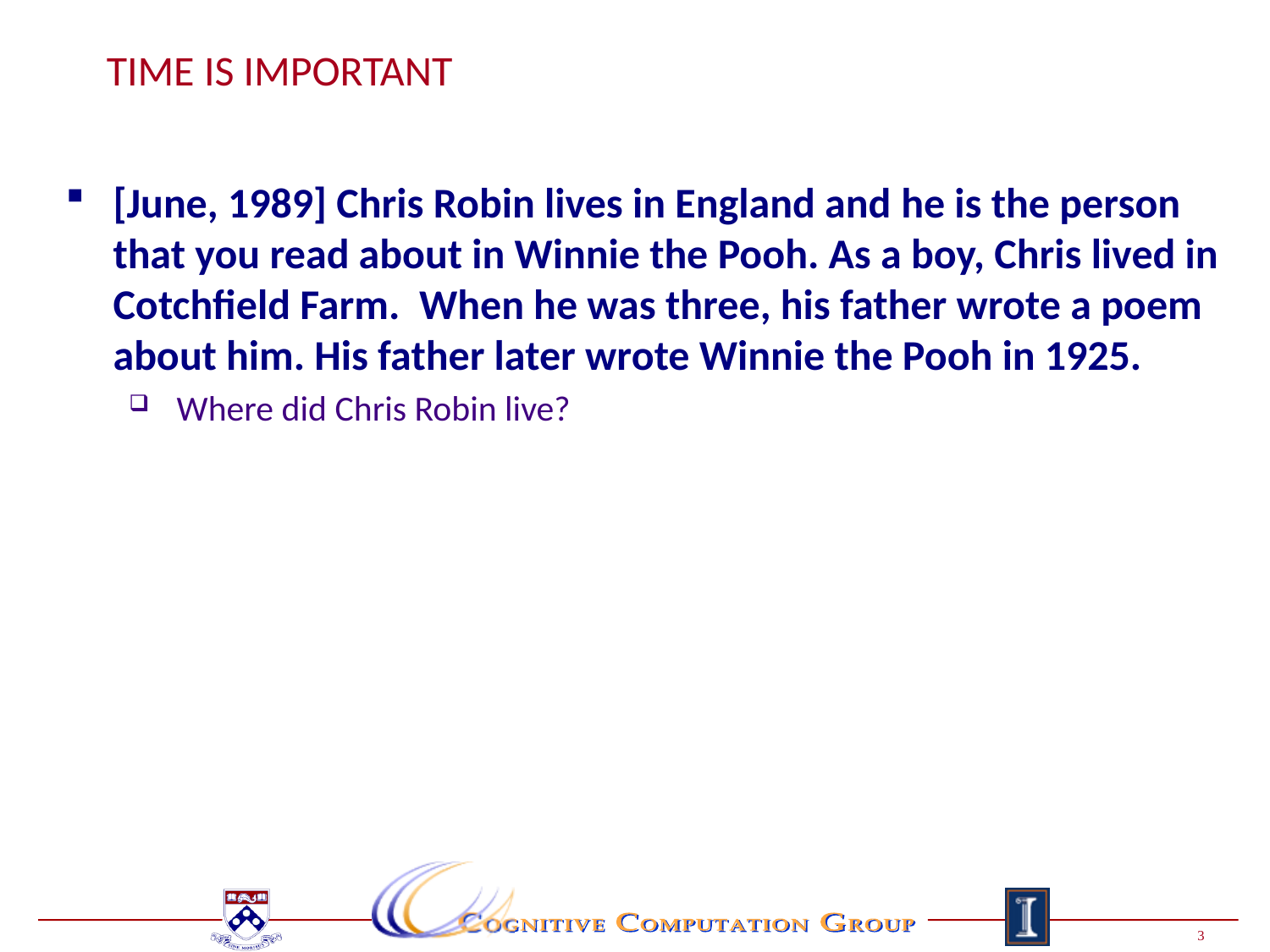

# Time is Important
[June, 1989] Chris Robin lives in England and he is the person that you read about in Winnie the Pooh. As a boy, Chris lived in Cotchfield Farm.  When he was three, his father wrote a poem about him. His father later wrote Winnie the Pooh in 1925.
Where did Chris Robin live?